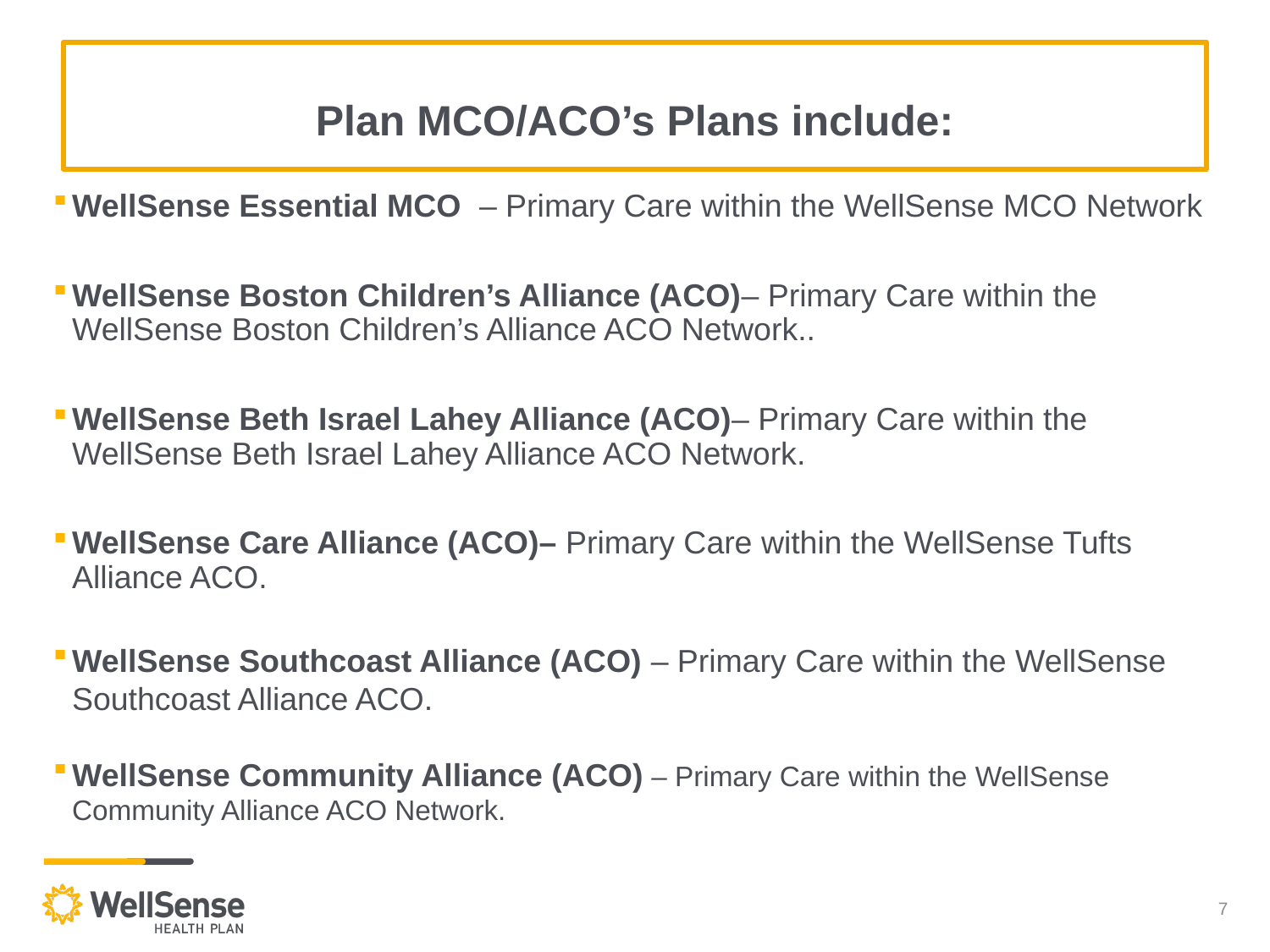

# Plan MCO/ACO’s Plans include:
WellSense Essential MCO  – Primary Care within the WellSense MCO Network

WellSense Boston Children’s Alliance (ACO)– Primary Care within the WellSense Boston Children’s Alliance ACO Network..

WellSense Beth Israel Lahey Alliance (ACO)– Primary Care within the WellSense Beth Israel Lahey Alliance ACO Network.

WellSense Care Alliance (ACO)– Primary Care within the WellSense Tufts Alliance ACO.

WellSense Southcoast Alliance (ACO) – Primary Care within the WellSense Southcoast Alliance ACO.

WellSense Community Alliance (ACO) – Primary Care within the WellSense Community Alliance ACO Network.

7